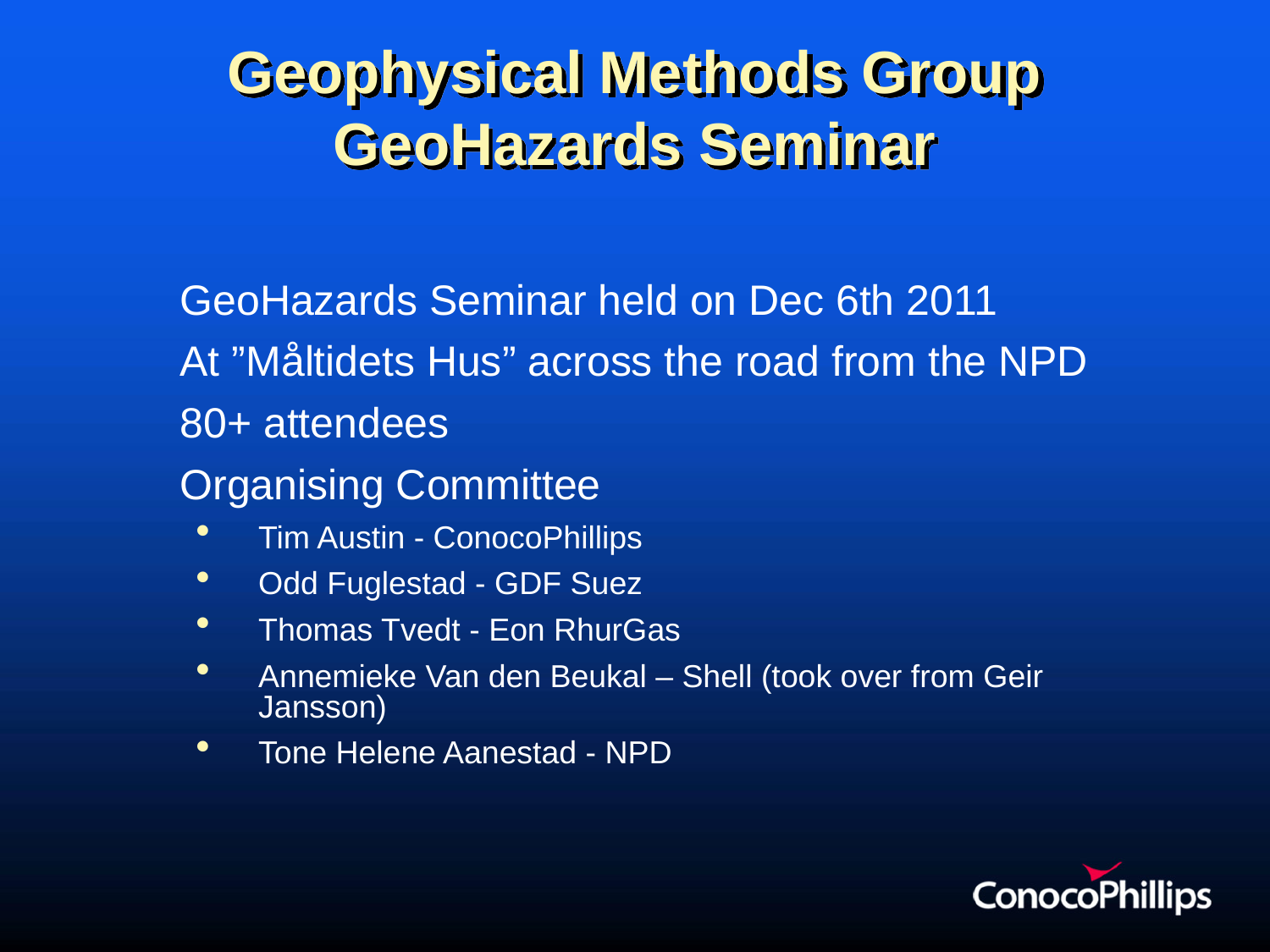

# Geophysical Methods Group GeoHazards Seminar
GeoHazards Seminar held on Dec 6th 2011
At ”Måltidets Hus” across the road from the NPD
80+ attendees
Organising Committee
Tim Austin - ConocoPhillips
Odd Fuglestad - GDF Suez
Thomas Tvedt - Eon RhurGas
Annemieke Van den Beukal – Shell (took over from Geir Jansson)
Tone Helene Aanestad - NPD